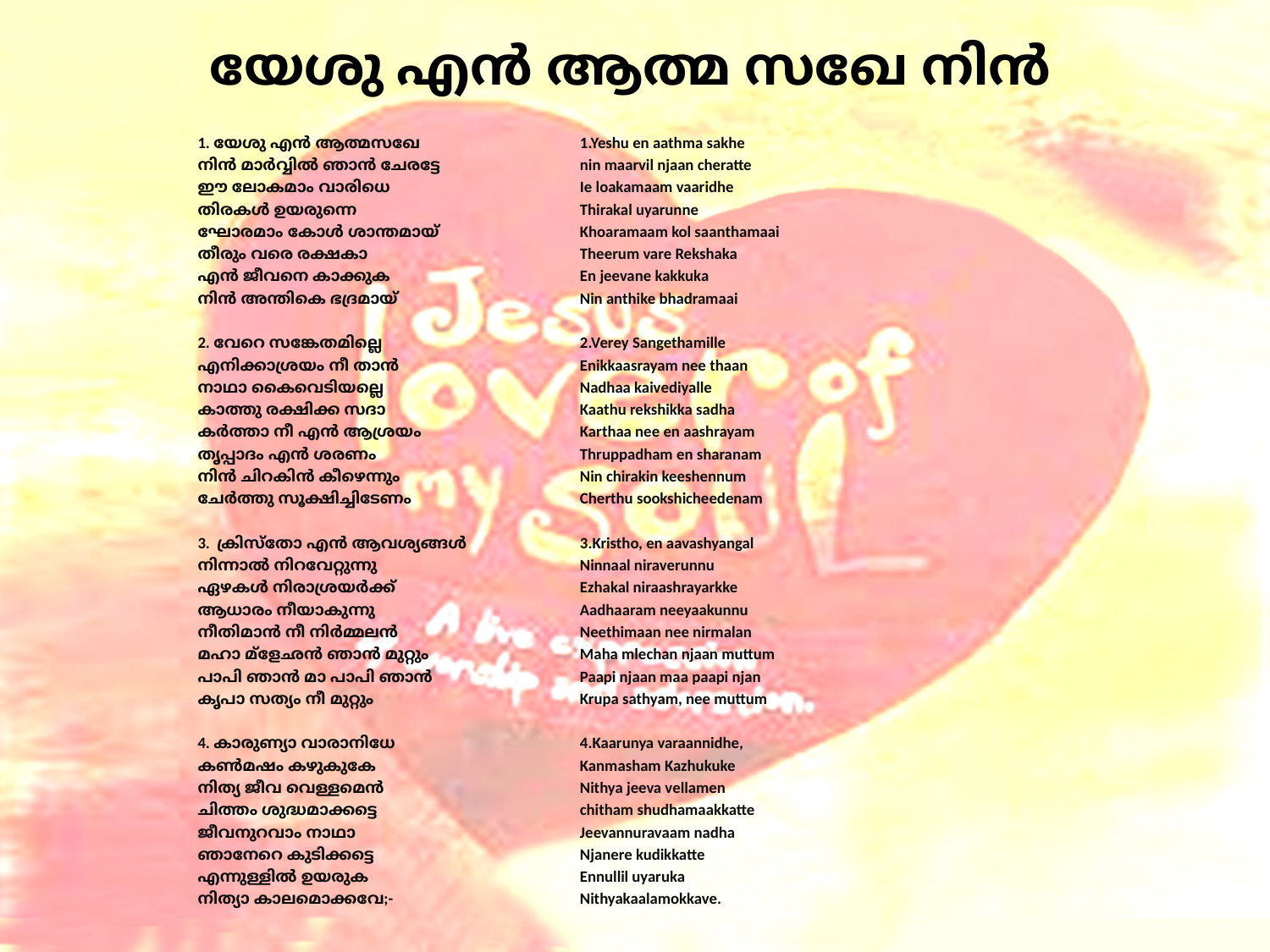

# യേശു എന്‍ ആത്മ സഖേ നിന്‍
1. യേശു എൻ ആത്മസഖേ
നിൻ മാർവ്വിൽ ഞാൻ ചേരട്ടേ
ഈ ലോകമാം വാരിധെ
തിരകൾ ഉയരുന്നെ
ഘോരമാം കോൾ ശാന്തമായ്
തീരും വരെ രക്ഷകാ
എൻ ജീവനെ കാക്കുക
നിൻ അന്തികെ ഭദ്രമായ്

2. വേറെ സങ്കേതമില്ലെ
എനിക്കാശ്രയം നീ താൻ
നാഥാ കൈവെടിയല്ലെ
കാത്തു രക്ഷിക്ക സദാ
കർത്താ നീ എൻ ആശ്രയം
തൃപ്പാദം എൻ ശരണം
നിൻ ചിറകിൻ കീഴെന്നും
ചേർത്തു സൂക്ഷിച്ചിടേണം

3.  ക്രിസ്തോ എൻ ആവശ്യങ്ങൾ
നിന്നാൽ നിറവേറ്റുന്നു
ഏഴകൾ നിരാശ്രയർക്ക്
ആധാരം നീയാകുന്നു
നീതിമാൻ നീ നിർമ്മലൻ
മഹാ മ്ളേഛൻ ഞാൻ മുറ്റും
പാപി ഞാൻ മാ പാപി ഞാൻ
കൃപാ സത്യം നീ മുറ്റും

4. കാരുണ്യാ വാരാനിധേ
കൺമഷം കഴുകുകേ
നിത്യ ജീവ വെള്ളമെൻ
ചിത്തം ശുദ്ധമാക്കട്ടെ
ജീവനുറവാം നാഥാ
ഞാനേറെ കുടിക്കട്ടെ
എന്നുള്ളിൽ ഉയരുക
നിത്യാ കാലമൊക്കവേ;-

1.Yeshu en aathma sakhe
nin maarvil njaan cheratte
Ie loakamaam vaaridhe
Thirakal uyarunne
Khoaramaam kol saanthamaai
Theerum vare Rekshaka
En jeevane kakkuka
Nin anthike bhadramaai

2.Verey Sangethamille
Enikkaasrayam nee thaan
Nadhaa kaivediyalle
Kaathu rekshikka sadha
Karthaa nee en aashrayam
Thruppadham en sharanam
Nin chirakin keeshennum
Cherthu sookshicheedenam

3.Kristho, en aavashyangal
Ninnaal niraverunnu
Ezhakal niraashrayarkke
Aadhaaram neeyaakunnu
Neethimaan nee nirmalan
Maha mlechan njaan muttum
Paapi njaan maa paapi njan
Krupa sathyam, nee muttum

4.Kaarunya varaannidhe,
Kanmasham Kazhukuke
Nithya jeeva vellamen
chitham shudhamaakkatte
Jeevannuravaam nadha
Njanere kudikkatte
Ennullil uyaruka
Nithyakaalamokkave.